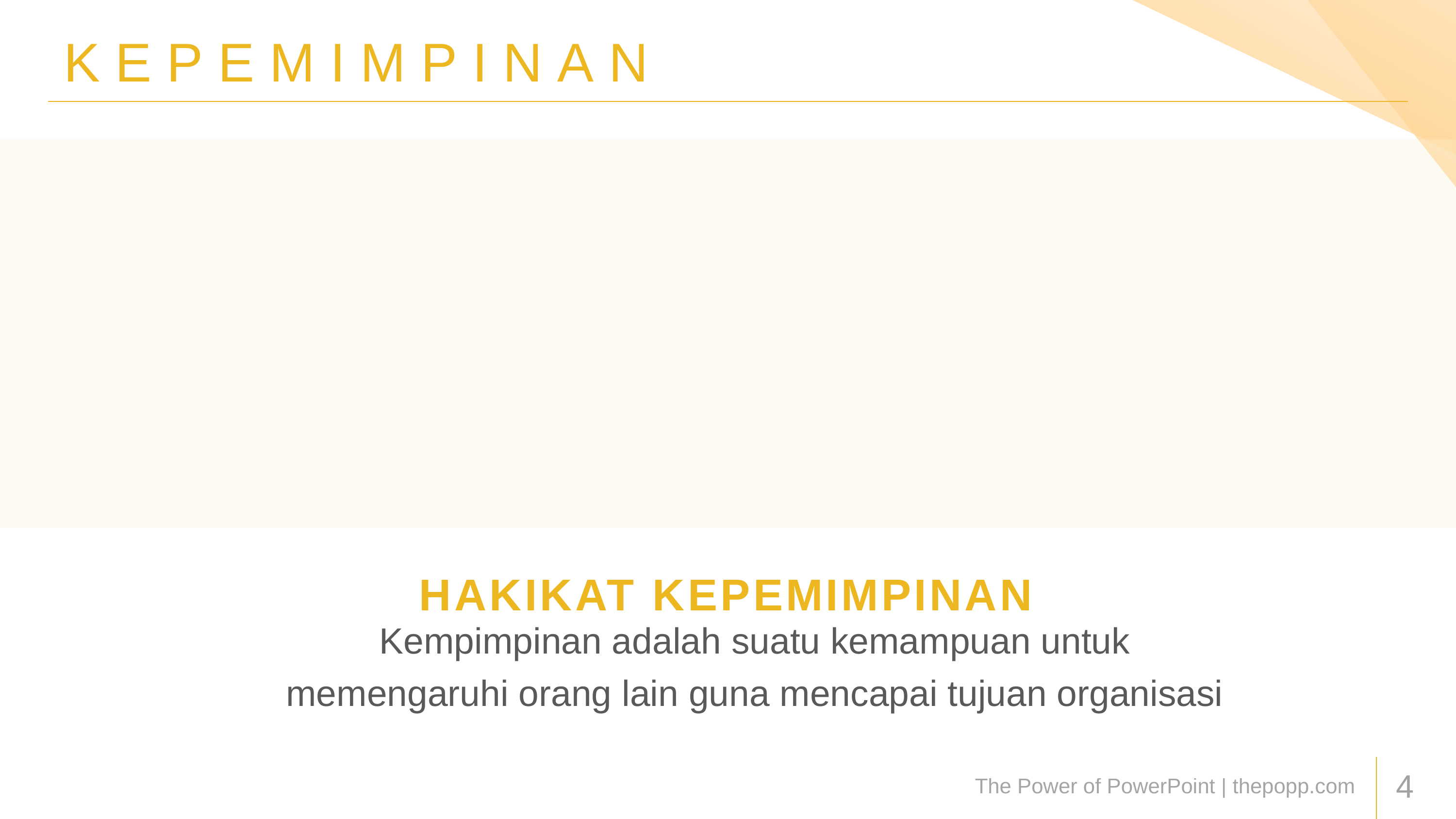

# KEPEMIMPINAN
HAKIKAT KEPEMIMPINAN
Kempimpinan adalah suatu kemampuan untuk memengaruhi orang lain guna mencapai tujuan organisasi
The Power of PowerPoint | thepopp.com
4